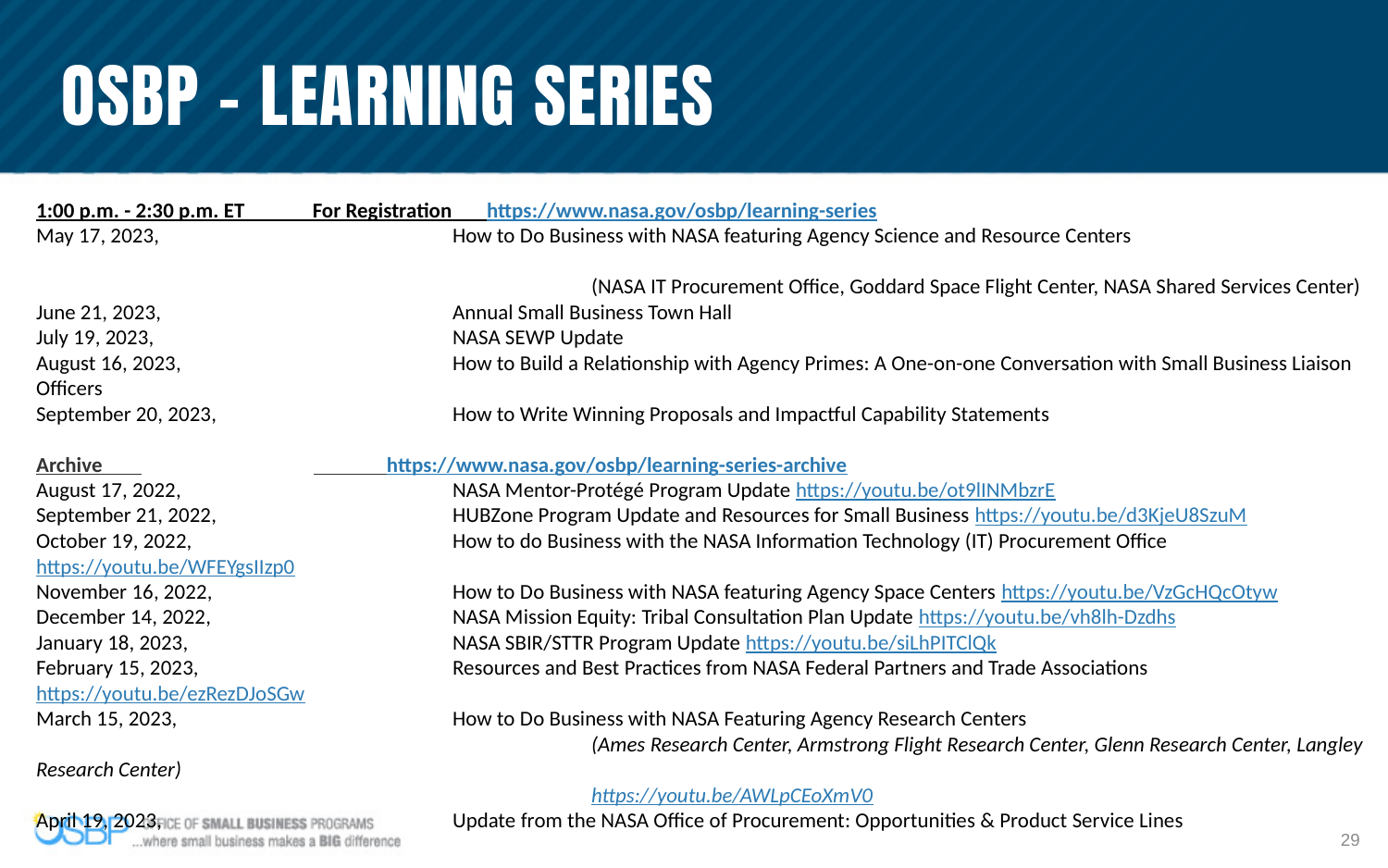

# OSBP – Learning Series
1:00 p.m. - 2:30 p.m. ET              For Registration       https://www.nasa.gov/osbp/learning-series
May 17, 2023,			How to Do Business with NASA featuring Agency Science and Resource Centers
				(NASA IT Procurement Office, Goddard Space Flight Center, NASA Shared Services Center)
June 21, 2023,			Annual Small Business Town Hall
July 19, 2023,			NASA SEWP Update
August 16, 2023,		How to Build a Relationship with Agency Primes: A One-on-one Conversation with Small Business Liaison Officers
September 20, 2023,		How to Write Winning Proposals and Impactful Capability Statements

Archive        		               https://www.nasa.gov/osbp/learning-series-archive
August 17, 2022, 		NASA Mentor-Protégé Program Update https://youtu.be/ot9lINMbzrE
September 21, 2022, 		HUBZone Program Update and Resources for Small Business https://youtu.be/d3KjeU8SzuM
October 19, 2022,		How to do Business with the NASA Information Technology (IT) Procurement Office https://youtu.be/WFEYgsIIzp0
November 16, 2022,		How to Do Business with NASA featuring Agency Space Centers https://youtu.be/VzGcHQcOtyw
December 14, 2022,		NASA Mission Equity: Tribal Consultation Plan Update https://youtu.be/vh8lh-Dzdhs
January 18, 2023,		NASA SBIR/STTR Program Update https://youtu.be/siLhPITClQk
February 15, 2023,		Resources and Best Practices from NASA Federal Partners and Trade Associations https://youtu.be/ezRezDJoSGw
March 15, 2023,		How to Do Business with NASA Featuring Agency Research Centers
				(Ames Research Center, Armstrong Flight Research Center, Glenn Research Center, Langley Research Center)
				https://youtu.be/AWLpCEoXmV0
April 19, 2023,			Update from the NASA Office of Procurement: Opportunities & Product Service Lines

29